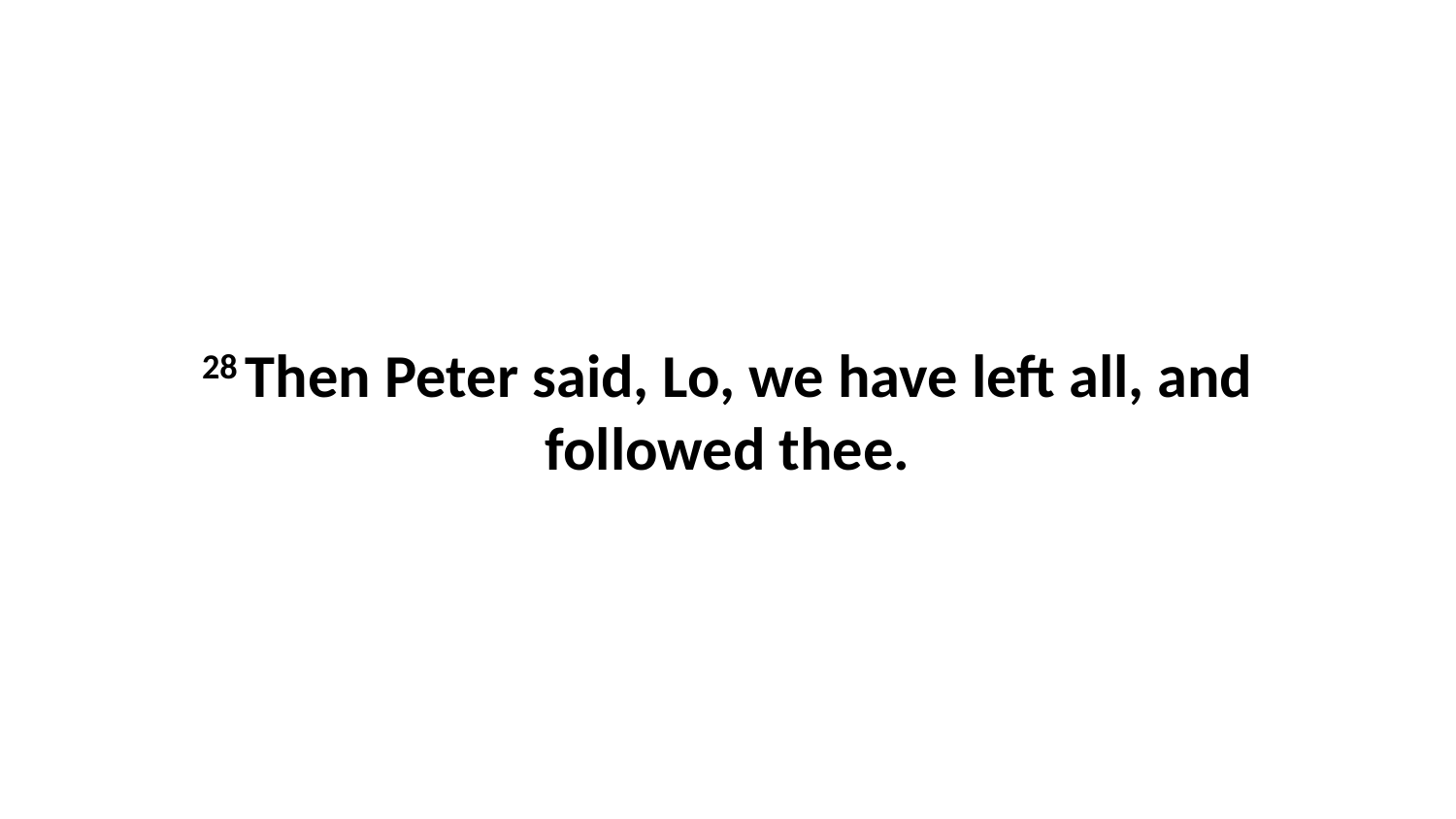

28 Then Peter said, Lo, we have left all, and followed thee.